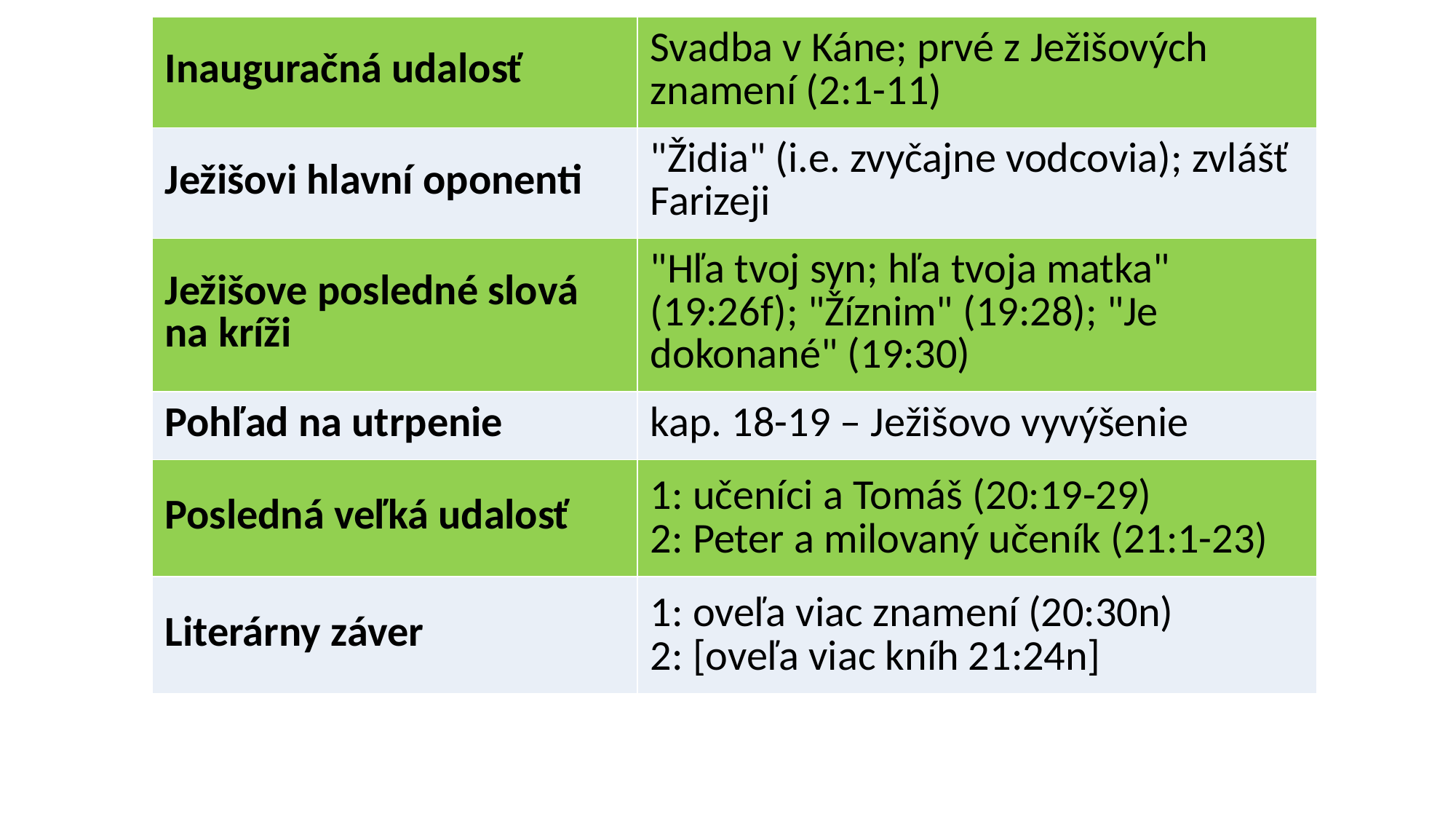

| Inauguračná udalosť | Svadba v Káne; prvé z Ježišových znamení (2:1-11) |
| --- | --- |
| Ježišovi hlavní oponenti | "Židia" (i.e. zvyčajne vodcovia); zvlášť Farizeji |
| Ježišove posledné slová na kríži | "Hľa tvoj syn; hľa tvoja matka" (19:26f); "Žíznim" (19:28); "Je dokonané" (19:30) |
| Pohľad na utrpenie | kap. 18-19 – Ježišovo vyvýšenie |
| Posledná veľká udalosť | 1: učeníci a Tomáš (20:19-29) 2: Peter a milovaný učeník (21:1-23) |
| Literárny záver | 1: oveľa viac znamení (20:30n) 2: [oveľa viac kníh 21:24n] |